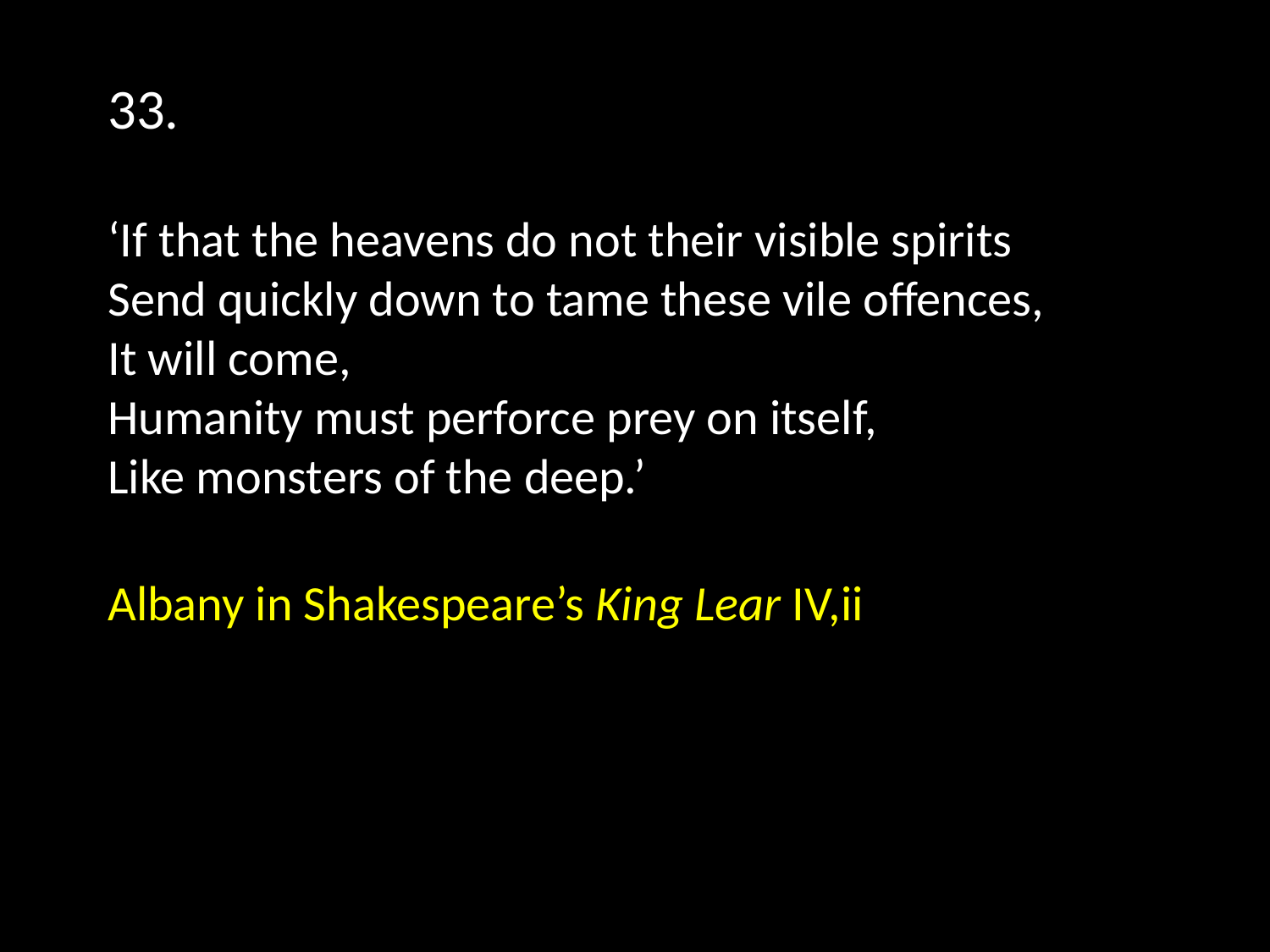

# 33. ‘If that the heavens do not their visible spirits Send quickly down to tame these vile offences, It will come, Humanity must perforce prey on itself, Like monsters of the deep.’ Albany in Shakespeare’s King Lear IV,ii